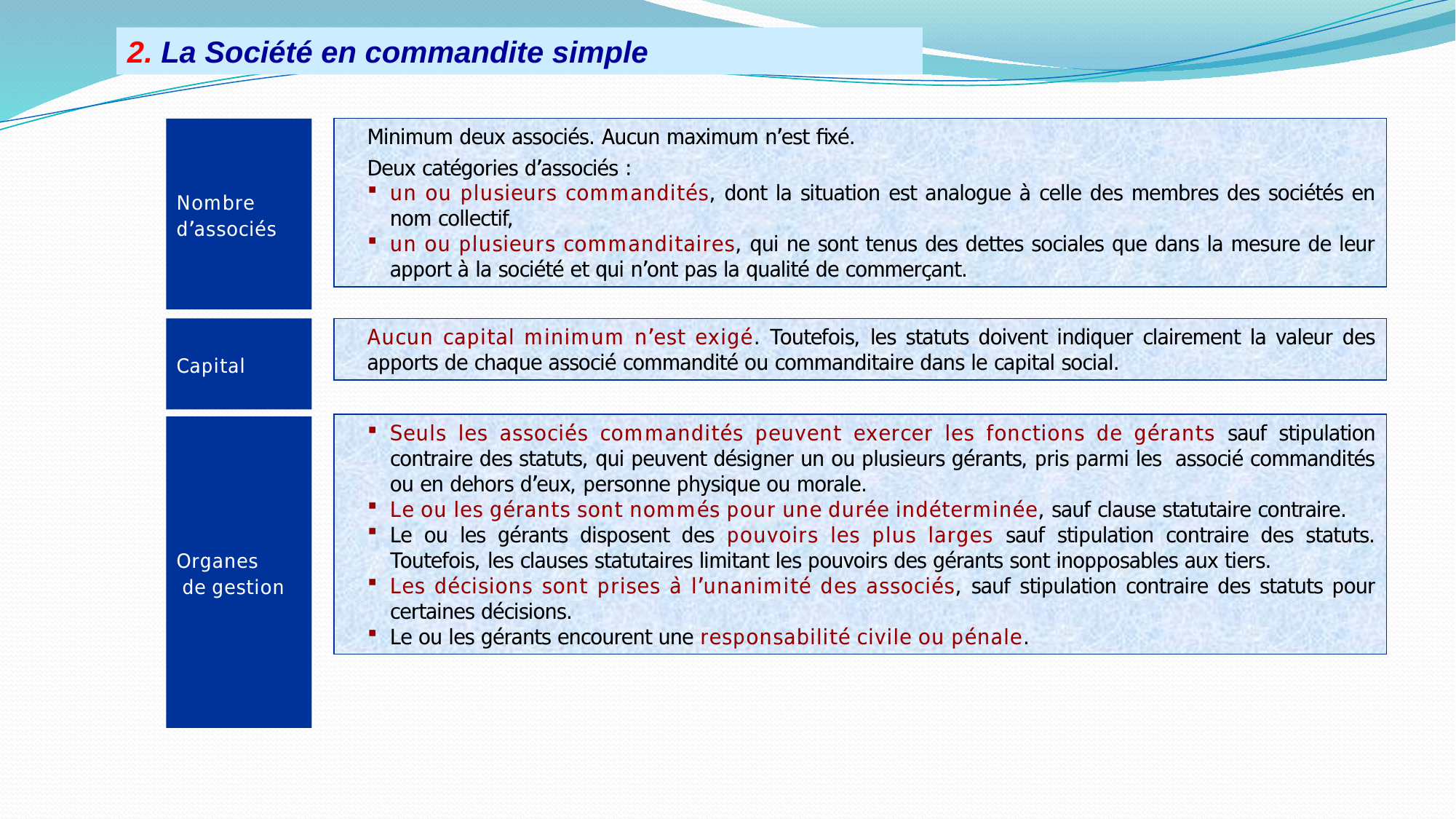

2. La Société en commandite simple
Minimum deux associés. Aucun maximum n’est fixé.

Deux catégories d’associés :
un ou plusieurs commandités, dont la situation est analogue à celle des membres des sociétés en nom collectif,
un ou plusieurs commanditaires, qui ne sont tenus des dettes sociales que dans la mesure de leur apport à la société et qui n’ont pas la qualité de commerçant.
Nombre
d’associés
Capital
Aucun capital minimum n’est exigé. Toutefois, les statuts doivent indiquer clairement la valeur des apports de chaque associé commandité ou commanditaire dans le capital social.
Seuls les associés commandités peuvent exercer les fonctions de gérants sauf stipulation contraire des statuts, qui peuvent désigner un ou plusieurs gérants, pris parmi les  associé commandités ou en dehors d’eux, personne physique ou morale.
Le ou les gérants sont nommés pour une durée indéterminée, sauf clause statutaire contraire.
Le ou les gérants disposent des pouvoirs les plus larges sauf stipulation contraire des statuts. Toutefois, les clauses statutaires limitant les pouvoirs des gérants sont inopposables aux tiers.
Les décisions sont prises à l’unanimité des associés, sauf stipulation contraire des statuts pour certaines décisions.
Le ou les gérants encourent une responsabilité civile ou pénale.
Organes
 de gestion